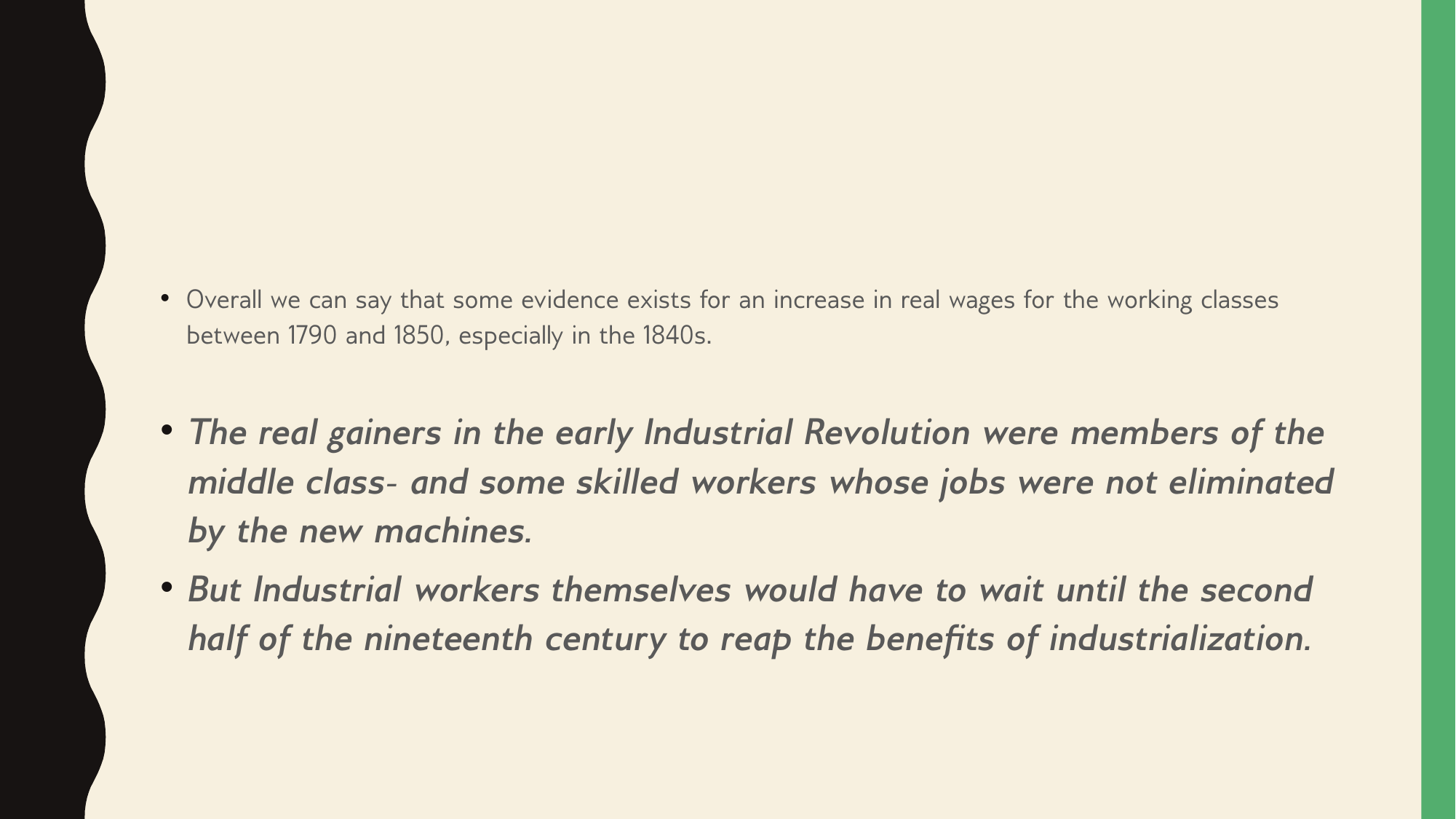

#
Overall we can say that some evidence exists for an increase in real wages for the working classes between 1790 and 1850, especially in the 1840s.

The real gainers in the early Industrial Revolution were members of the middle class- and some skilled workers whose jobs were not eliminated by the new machines.
But Industrial workers themselves would have to wait until the second half of the nineteenth century to reap the benefits of industrialization.